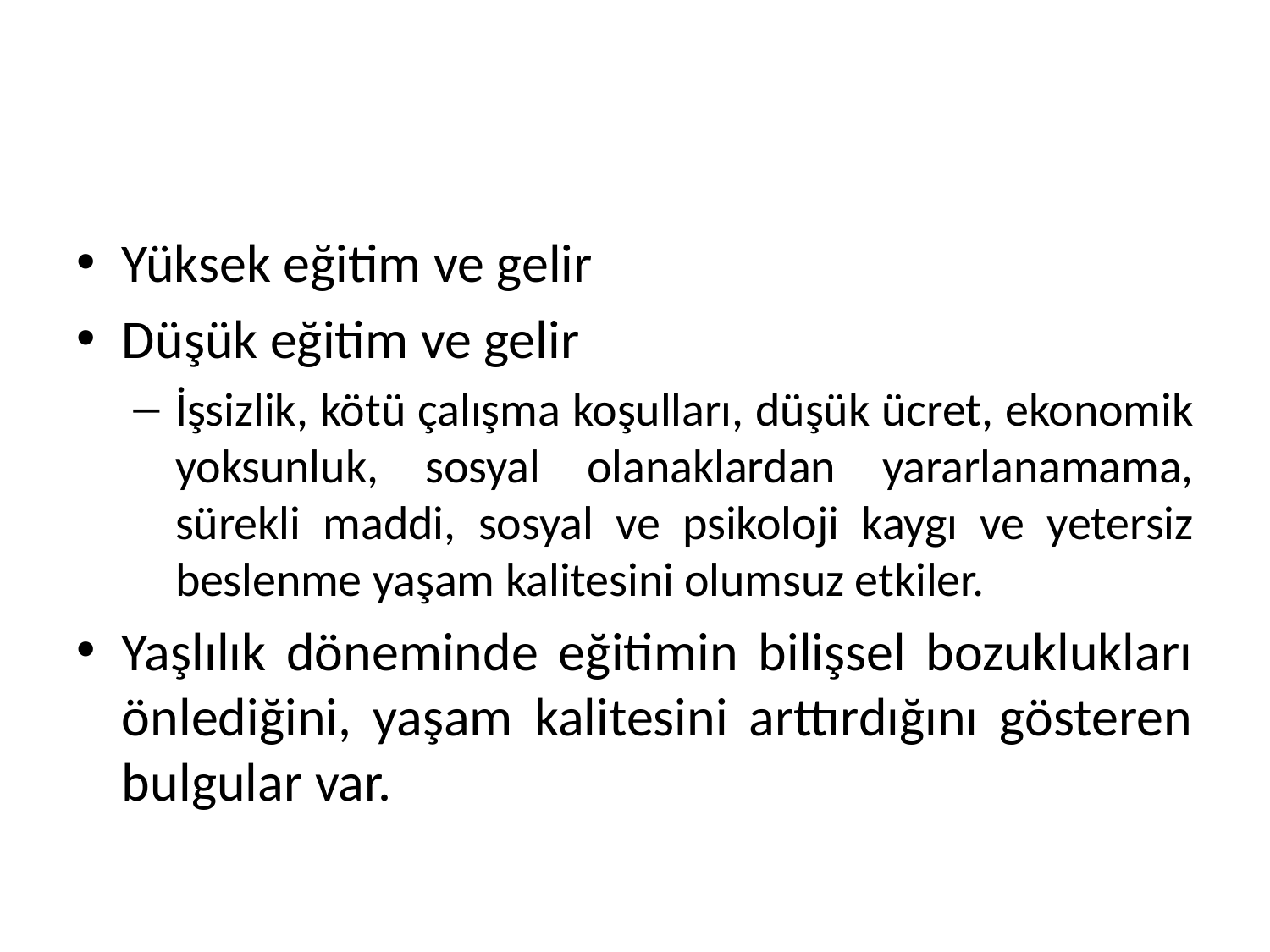

#
Yüksek eğitim ve gelir
Düşük eğitim ve gelir
İşsizlik, kötü çalışma koşulları, düşük ücret, ekonomik yoksunluk, sosyal olanaklardan yararlanamama, sürekli maddi, sosyal ve psikoloji kaygı ve yetersiz beslenme yaşam kalitesini olumsuz etkiler.
Yaşlılık döneminde eğitimin bilişsel bozuklukları önlediğini, yaşam kalitesini arttırdığını gösteren bulgular var.